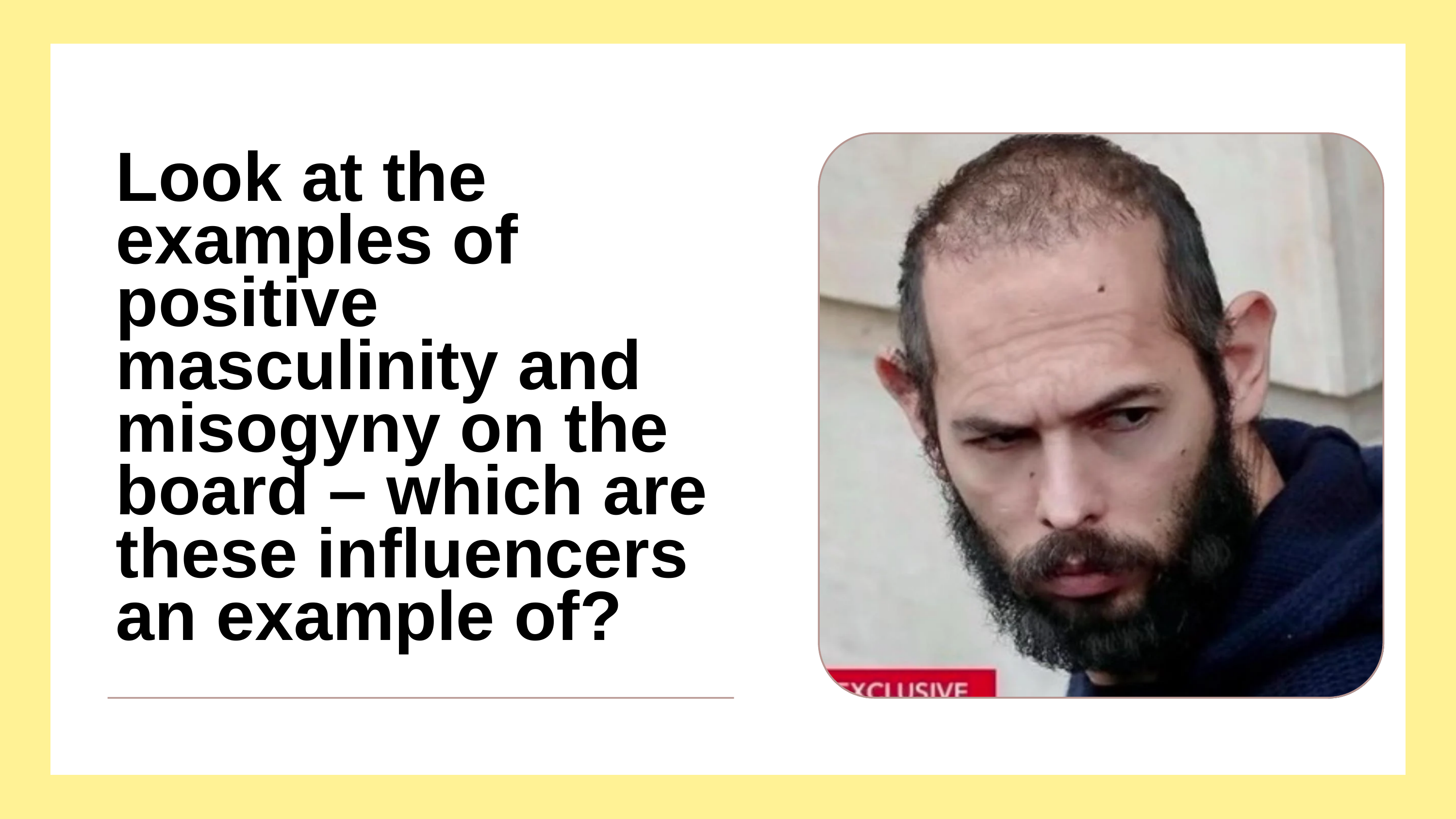

Look at the examples of positive masculinity and misogyny on the board – which are these influencers an example of?